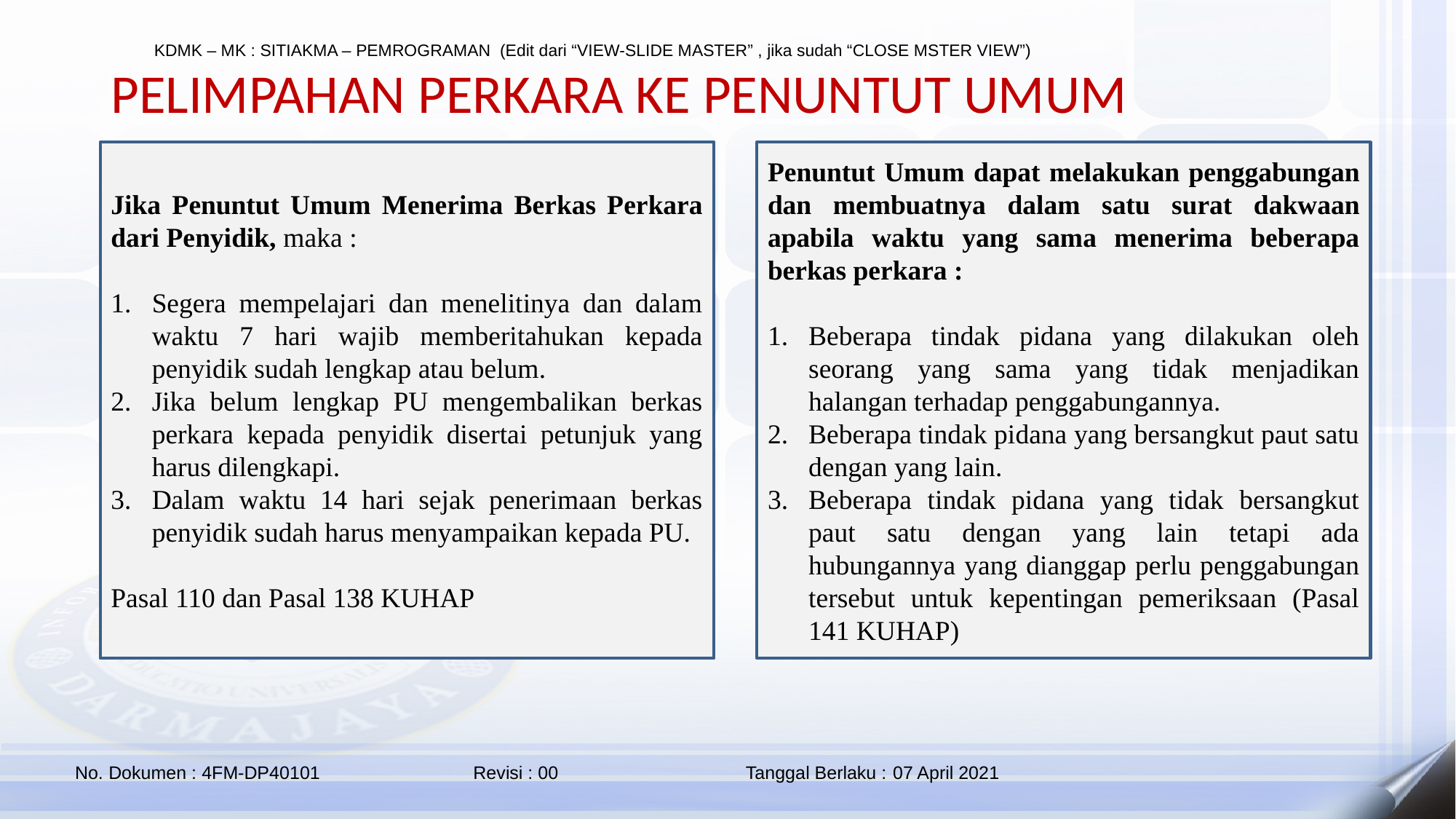

PELIMPAHAN PERKARA KE PENUNTUT UMUM
Jika Penuntut Umum Menerima Berkas Perkara dari Penyidik, maka :

Segera mempelajari dan menelitinya dan dalam waktu 7 hari wajib memberitahukan kepada penyidik sudah lengkap atau belum.
Jika belum lengkap PU mengembalikan berkas perkara kepada penyidik disertai petunjuk yang harus dilengkapi.
Dalam waktu 14 hari sejak penerimaan berkas penyidik sudah harus menyampaikan kepada PU.

Pasal 110 dan Pasal 138 KUHAP
Penuntut Umum dapat melakukan penggabungan dan membuatnya dalam satu surat dakwaan apabila waktu yang sama menerima beberapa berkas perkara :

Beberapa tindak pidana yang dilakukan oleh seorang yang sama yang tidak menjadikan halangan terhadap penggabungannya.
Beberapa tindak pidana yang bersangkut paut satu dengan yang lain.
Beberapa tindak pidana yang tidak bersangkut paut satu dengan yang lain tetapi ada hubungannya yang dianggap perlu penggabungan tersebut untuk kepentingan pemeriksaan (Pasal 141 KUHAP)